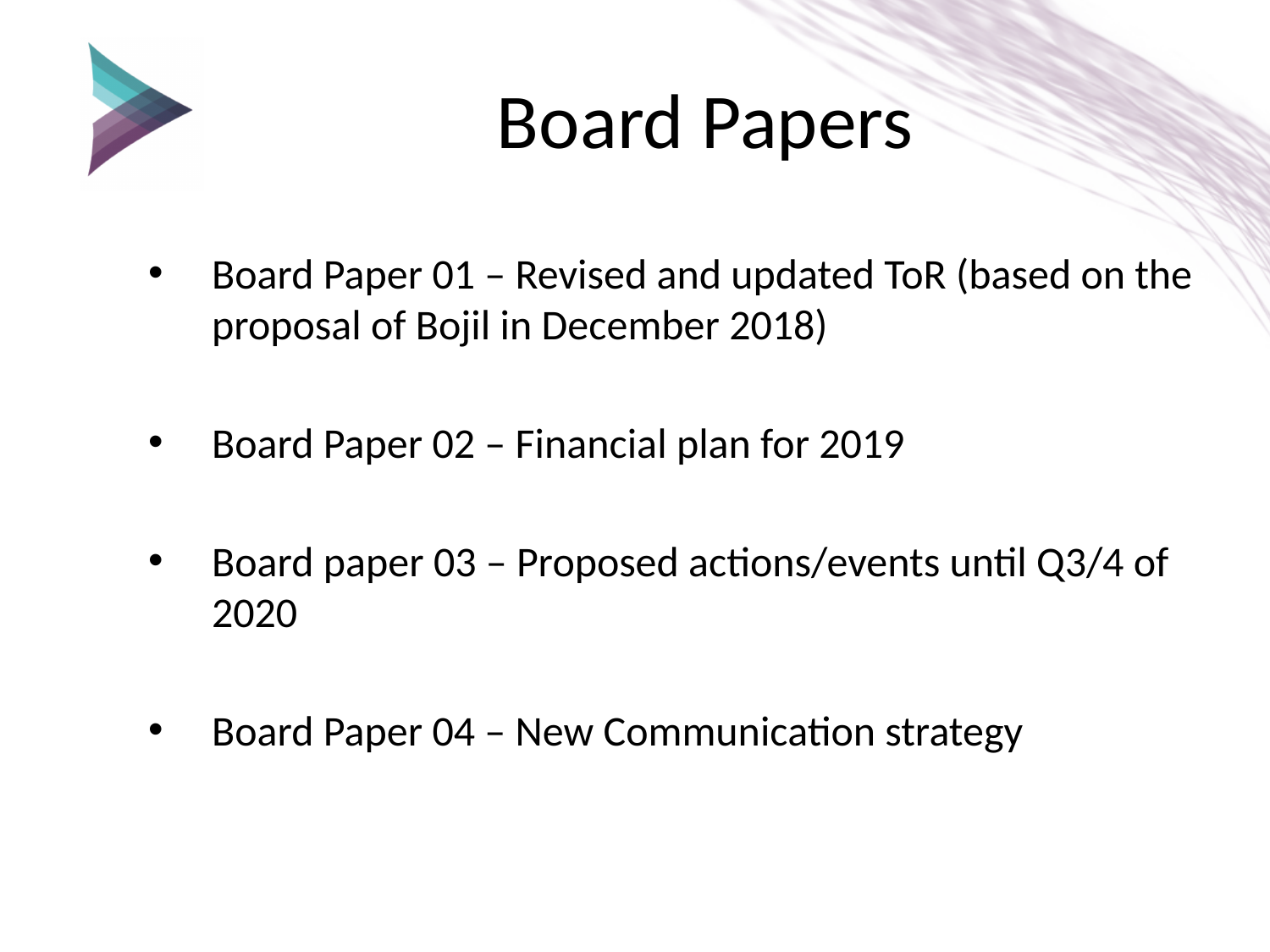

# Board Papers
Board Paper 01 – Revised and updated ToR (based on the proposal of Bojil in December 2018)

Board Paper 02 – Financial plan for 2019

Board paper 03 – Proposed actions/events until Q3/4 of 2020

Board Paper 04 – New Communication strategy